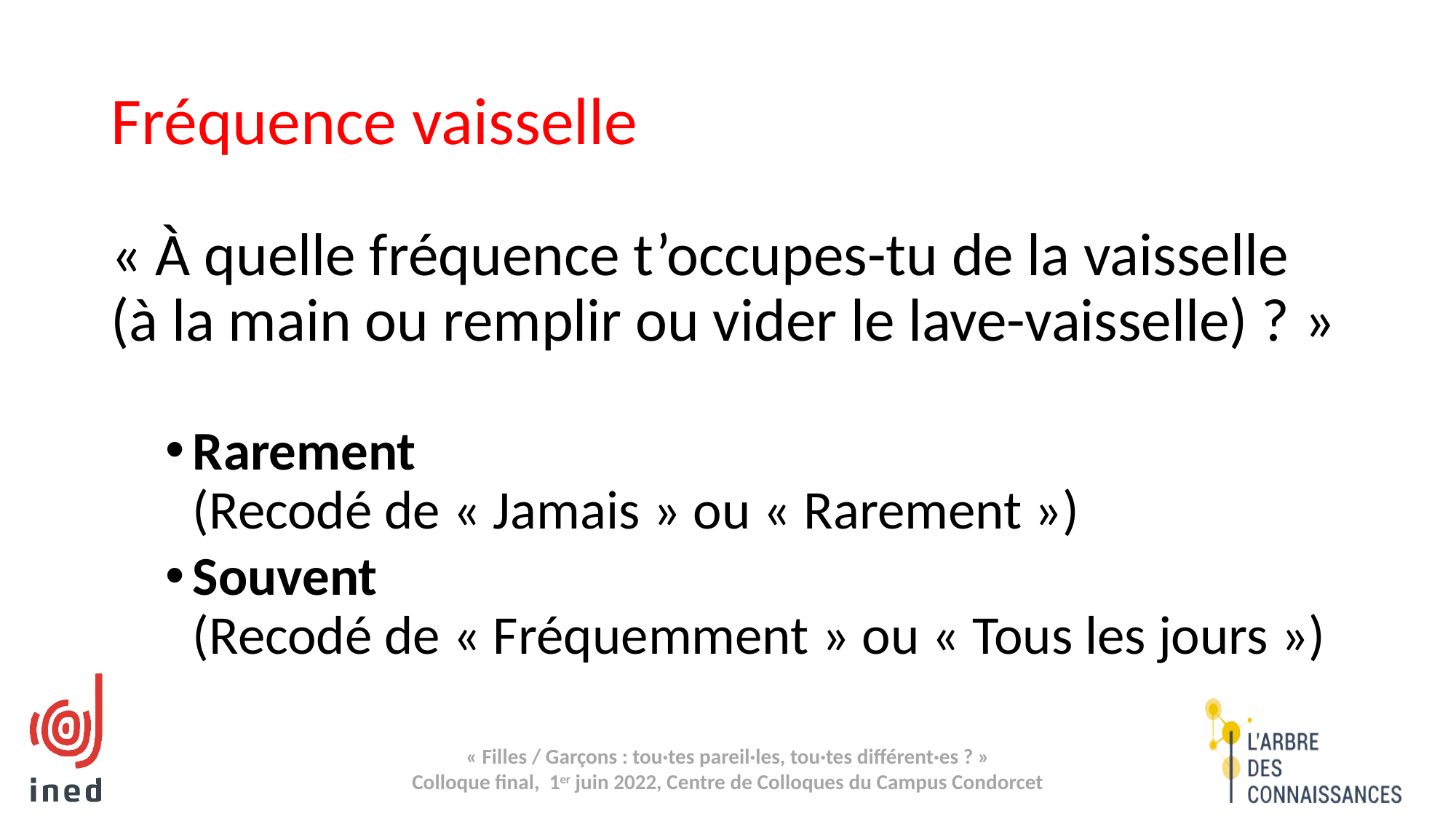

# Fréquence vaisselle
« À quelle fréquence t’occupes-tu de la vaisselle
(à la main ou remplir ou vider le lave-vaisselle) ? »

Rarement
(Recodé de « Jamais » ou « Rarement »)
Souvent
(Recodé de « Fréquemment » ou « Tous les jours »)